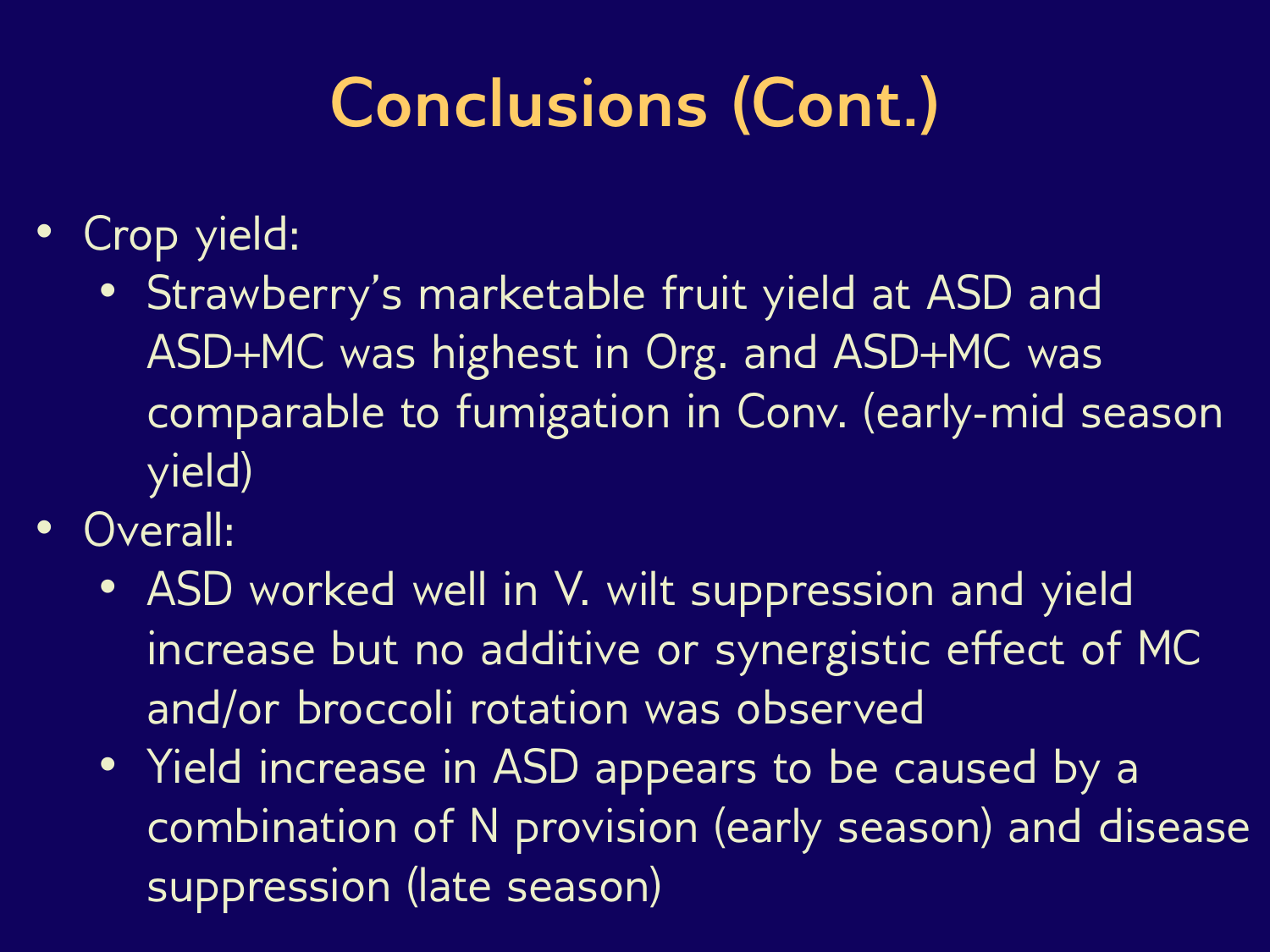

Conclusions (Cont.)
Crop yield:
Strawberry’s marketable fruit yield at ASD and ASD+MC was highest in Org. and ASD+MC was comparable to fumigation in Conv. (early-mid season yield)
Overall:
ASD worked well in V. wilt suppression and yield increase but no additive or synergistic effect of MC and/or broccoli rotation was observed
Yield increase in ASD appears to be caused by a combination of N provision (early season) and disease suppression (late season)